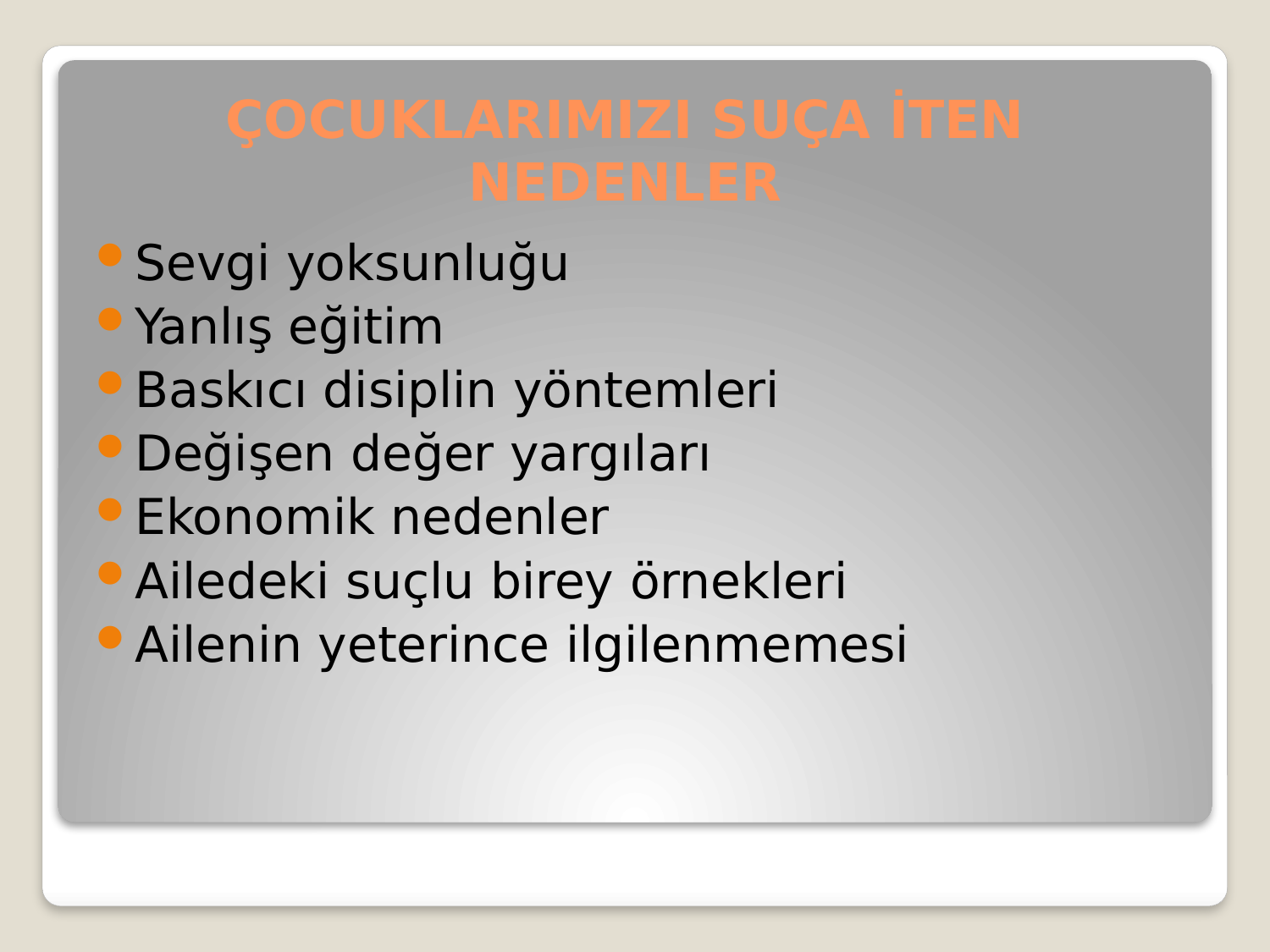

# ÇOCUKLARIMIZI SUÇA İTEN NEDENLER
Sevgi yoksunluğu
Yanlış eğitim
Baskıcı disiplin yöntemleri
Değişen değer yargıları
Ekonomik nedenler
Ailedeki suçlu birey örnekleri
Ailenin yeterince ilgilenmemesi